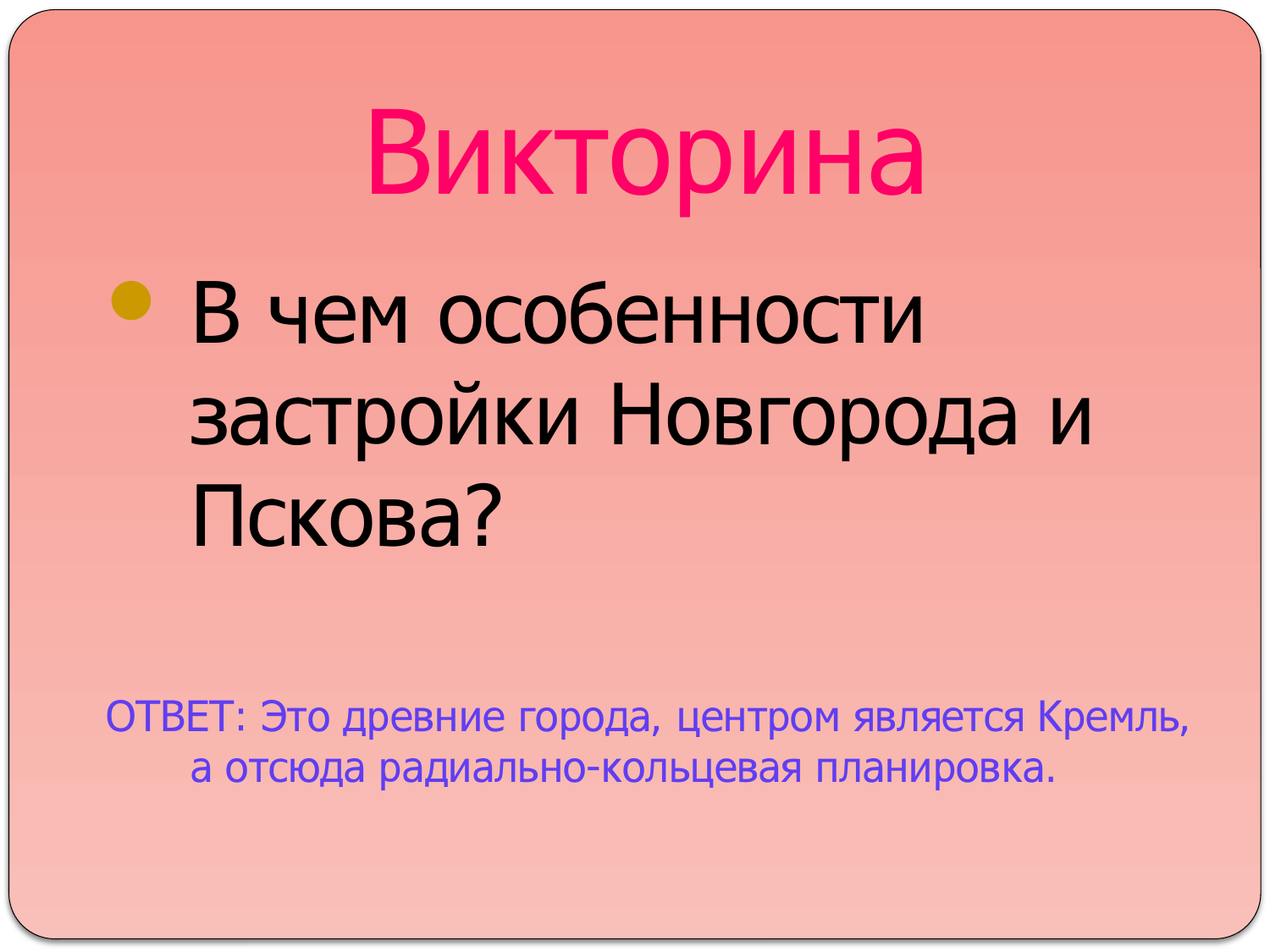

Викторина
В чем особенности застройки Новгорода и Пскова?

ОТВЕТ: Это древние города, центром является Кремль, а отсюда радиально-кольцевая планировка.